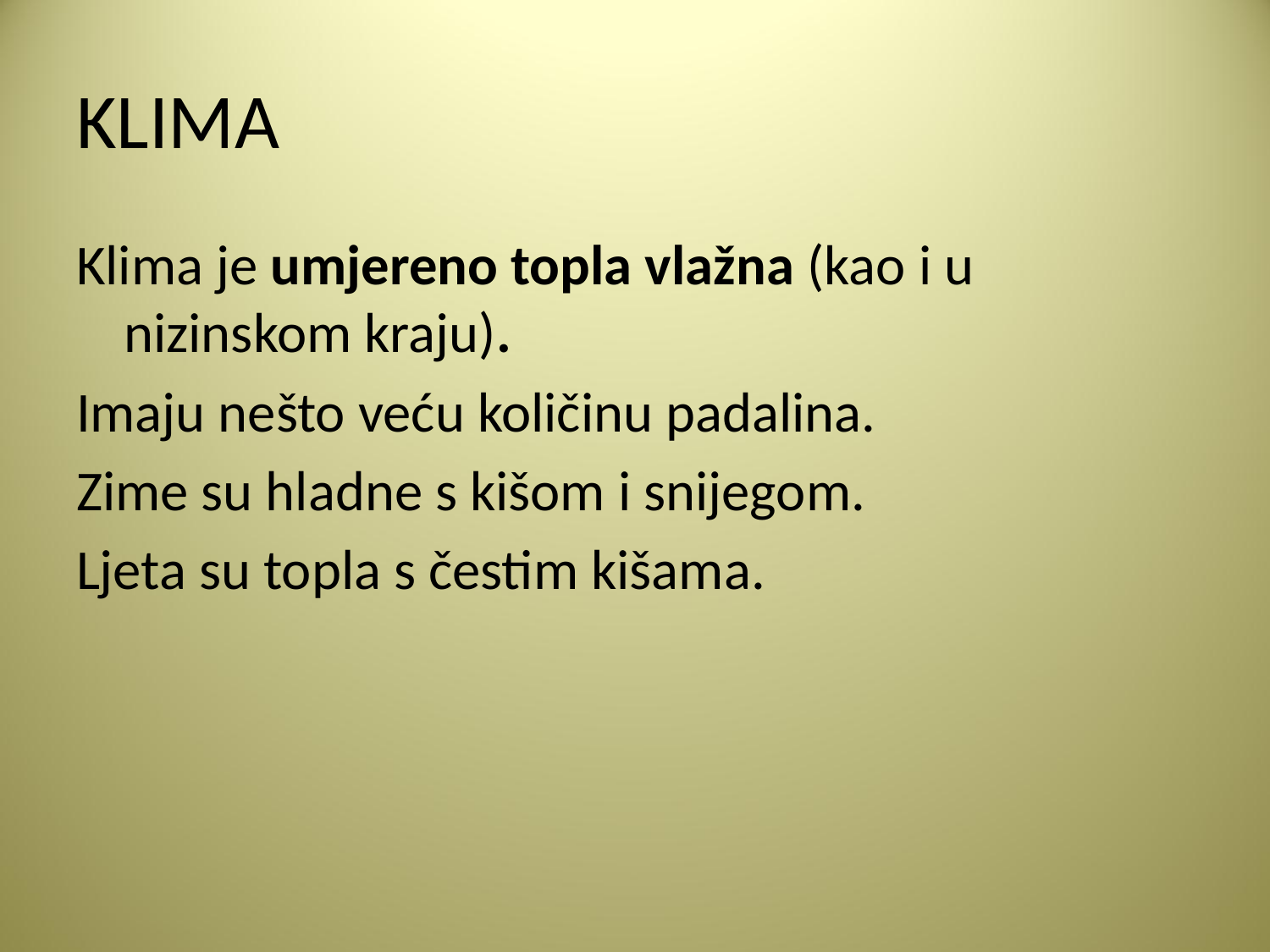

# KLIMA
Klima je umjereno topla vlažna (kao i u nizinskom kraju).
Imaju nešto veću količinu padalina.
Zime su hladne s kišom i snijegom.
Ljeta su topla s čestim kišama.